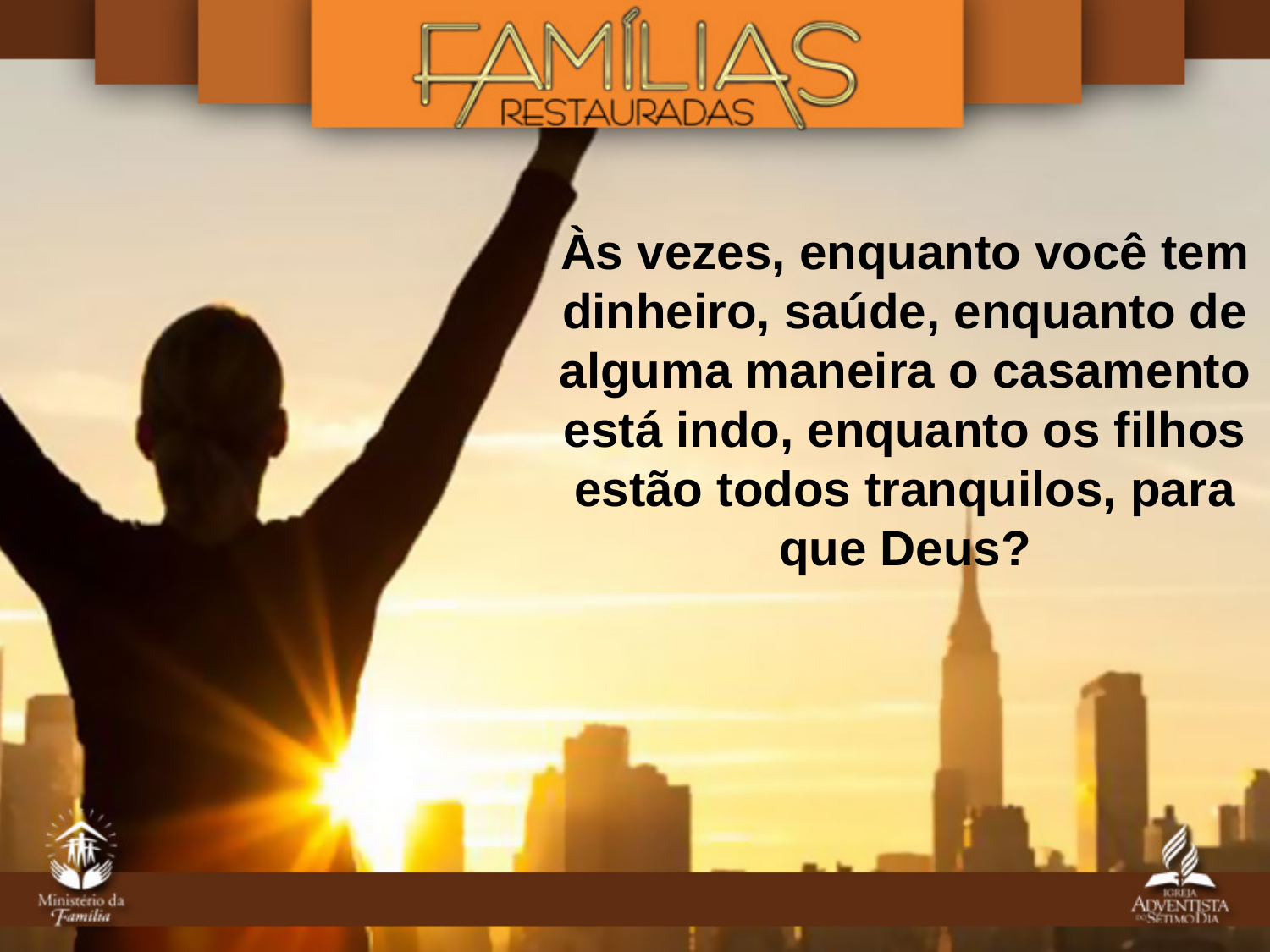

Às vezes, enquanto você tem dinheiro, saúde, enquanto de alguma maneira o casamento está indo, enquanto os filhos estão todos tranquilos, para que Deus?